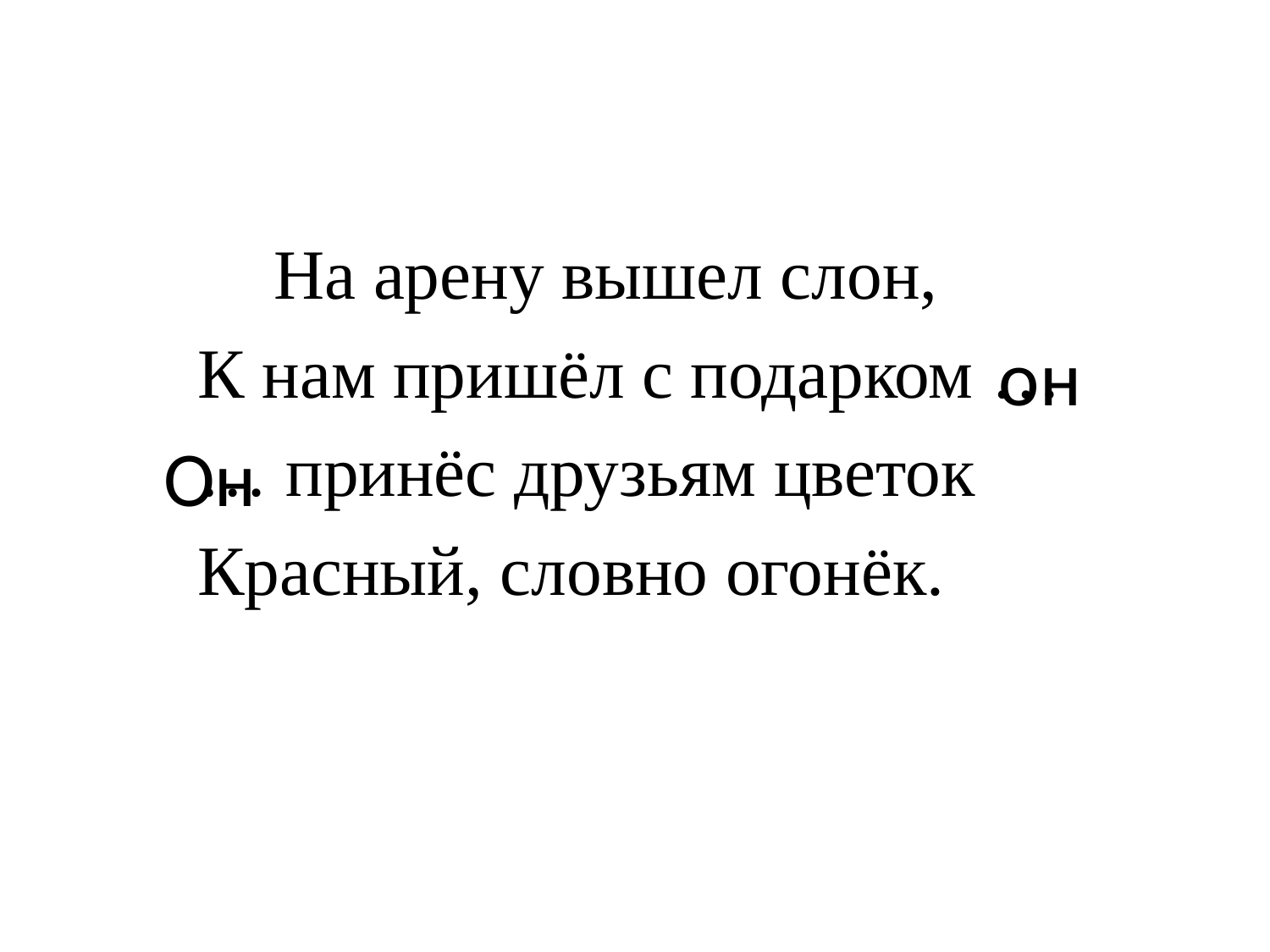

На арену вышел слон,
К нам пришёл с подарком …
… принёс друзьям цветок
Красный, словно огонёк.

# он
Он